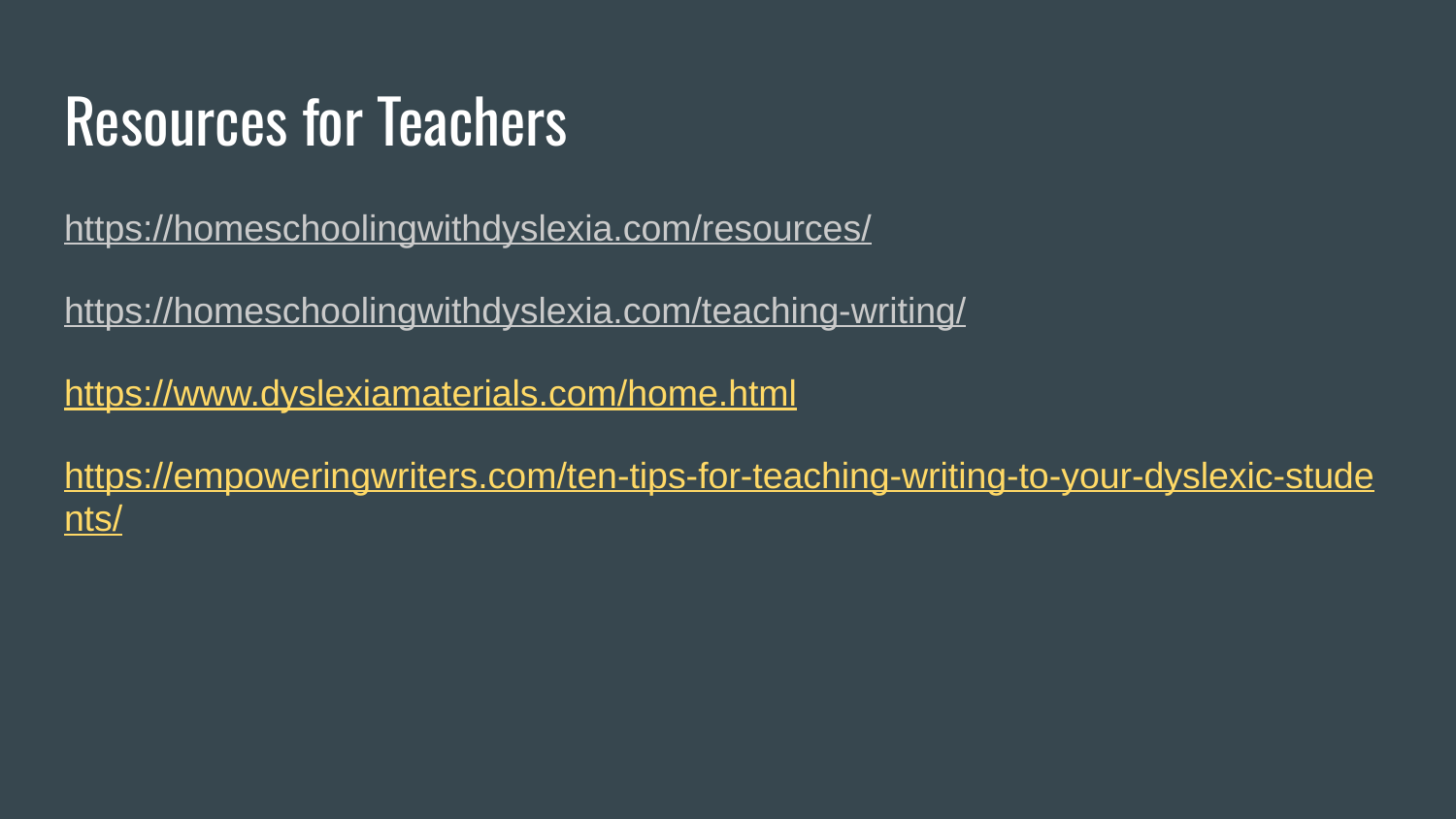

# Resources for Teachers
https://homeschoolingwithdyslexia.com/resources/
https://homeschoolingwithdyslexia.com/teaching-writing/
https://www.dyslexiamaterials.com/home.html
https://empoweringwriters.com/ten-tips-for-teaching-writing-to-your-dyslexic-students/